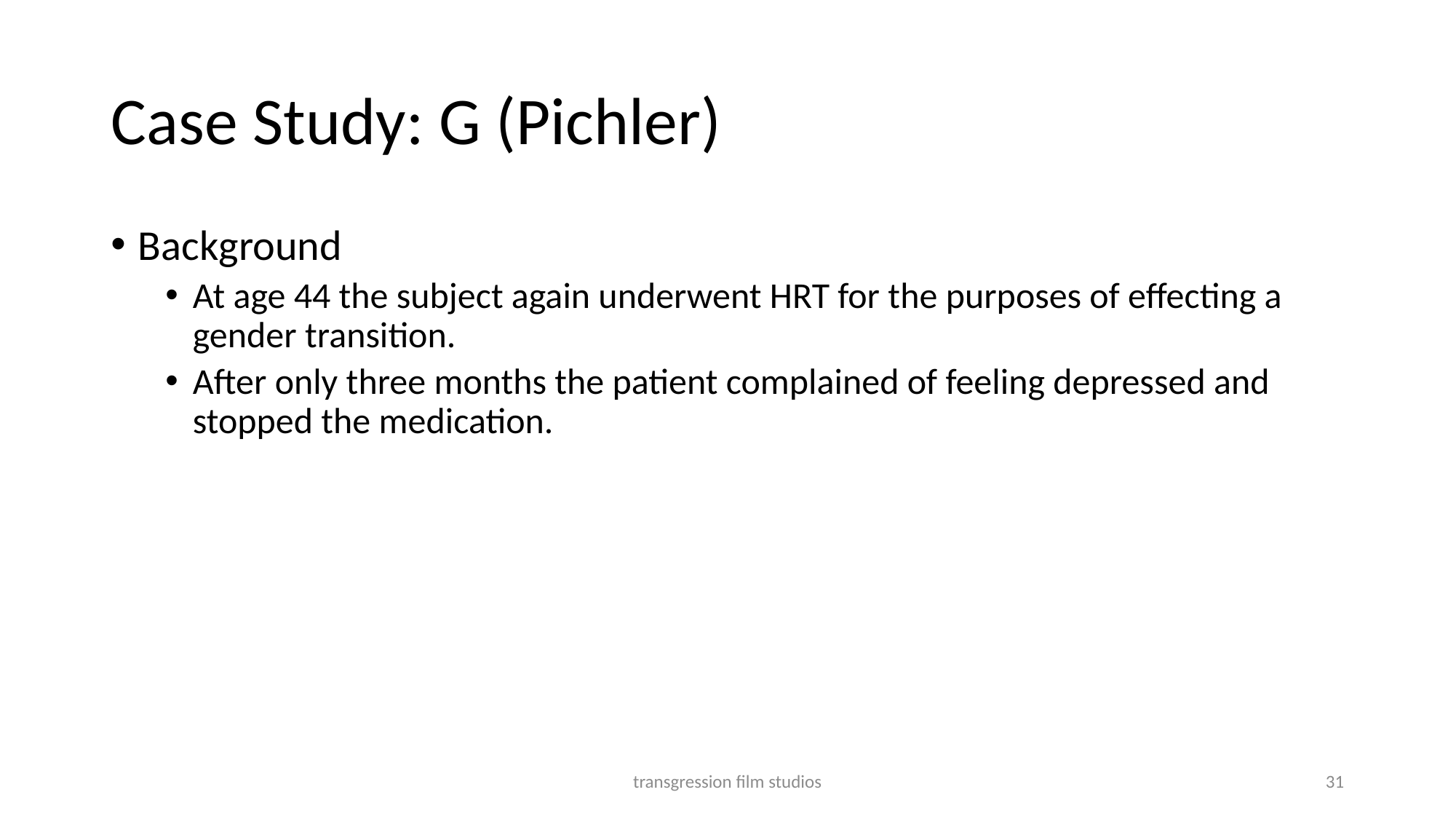

# Case Study: G (Pichler)
Background
At age 44 the subject again underwent HRT for the purposes of effecting a gender transition.
After only three months the patient complained of feeling depressed and stopped the medication.

transgression film studios
31